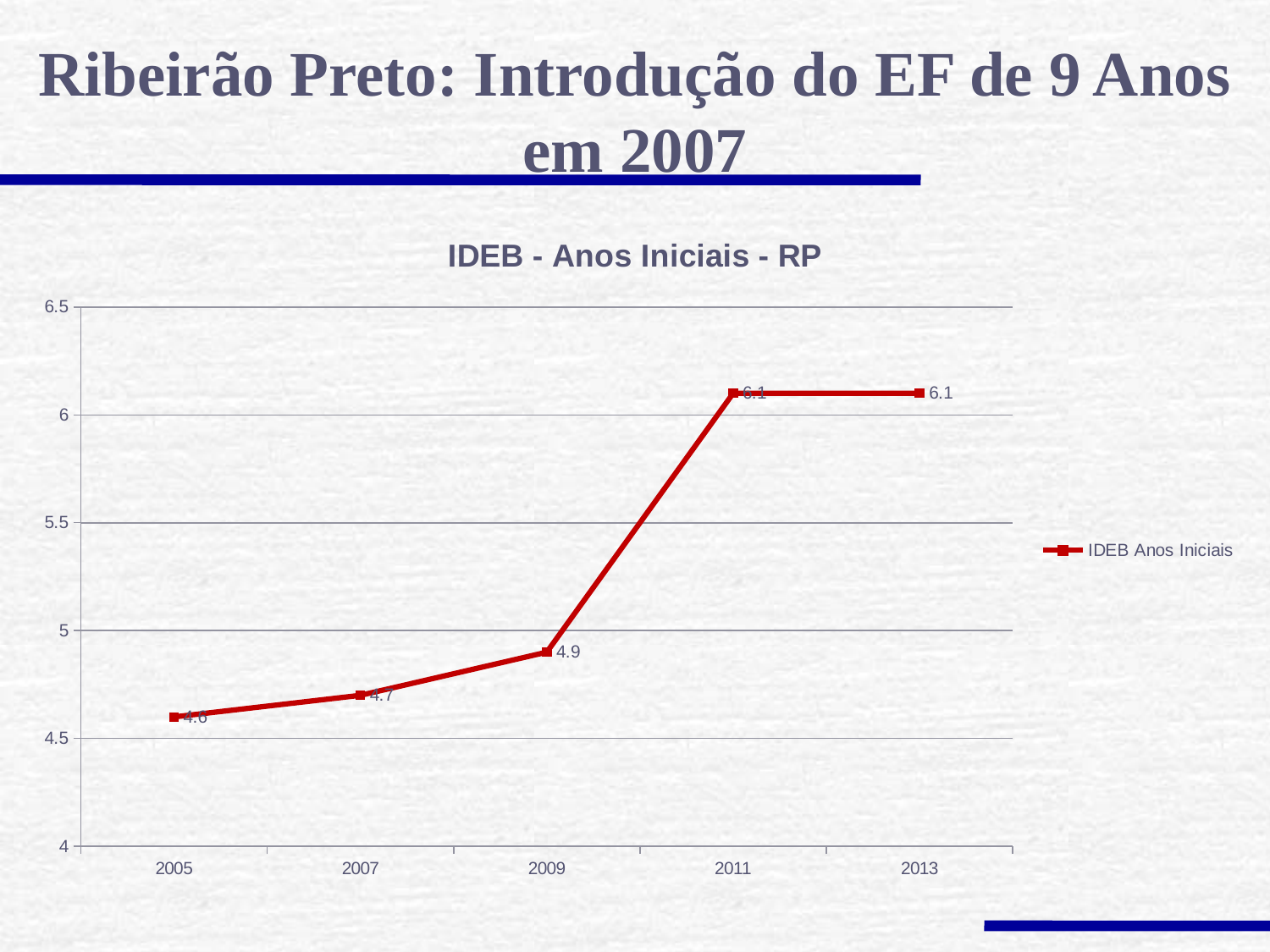

Ribeirão Preto: Introdução do EF de 9 Anos em 2007

### Chart: IDEB - Anos Iniciais - RP

| Category |  |
|---|---|
| 2005 | 4.6 |
| 2007 | 4.7 |
| 2009 | 4.9 |
| 2011 | 6.1 |
| 2013 | 6.1 |